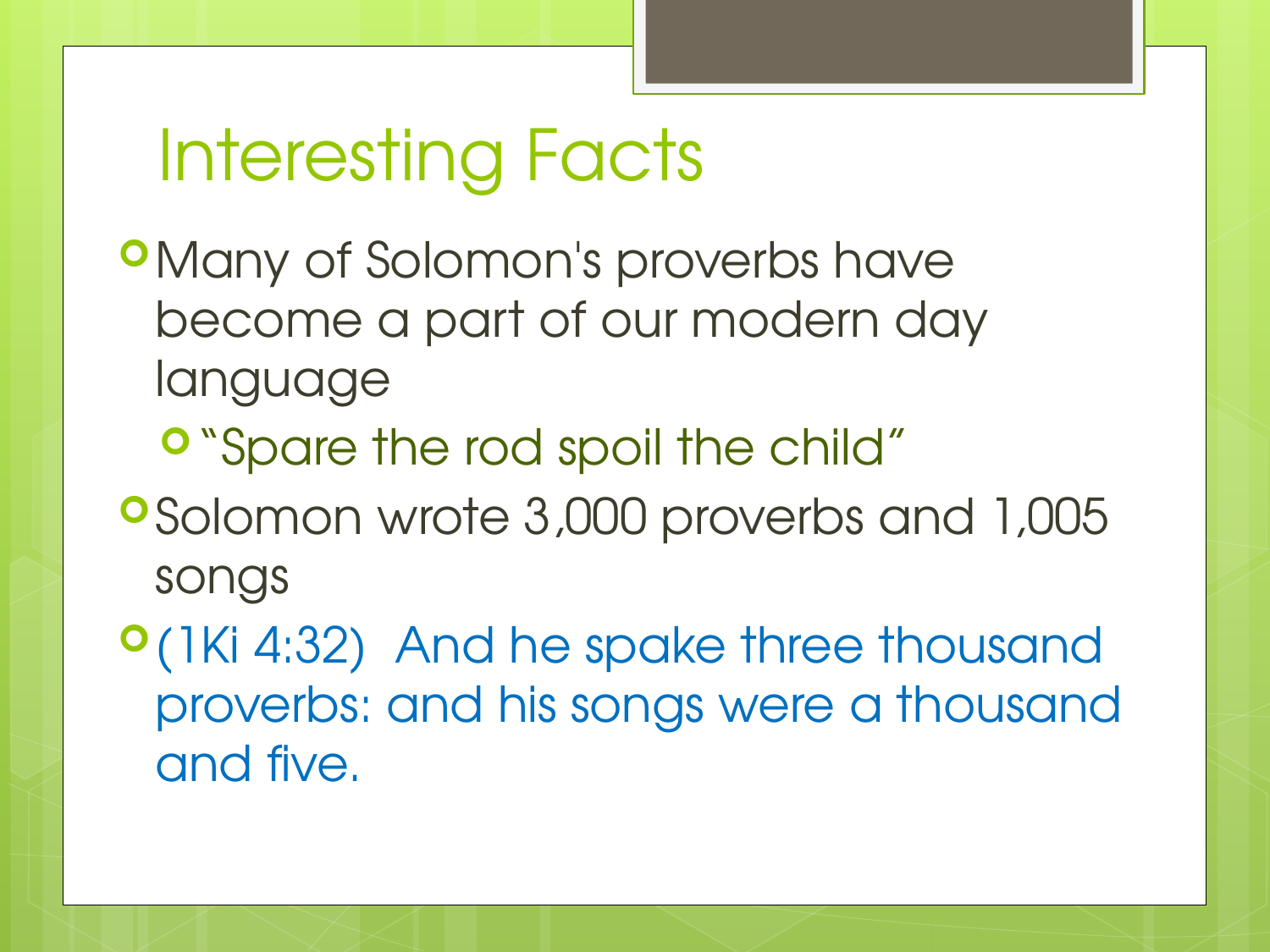

# Interesting Facts
Many of Solomon's proverbs have become a part of our modern day language
“Spare the rod spoil the child”
Solomon wrote 3,000 proverbs and 1,005 songs
(1Ki 4:32)  And he spake three thousand proverbs: and his songs were a thousand and five.